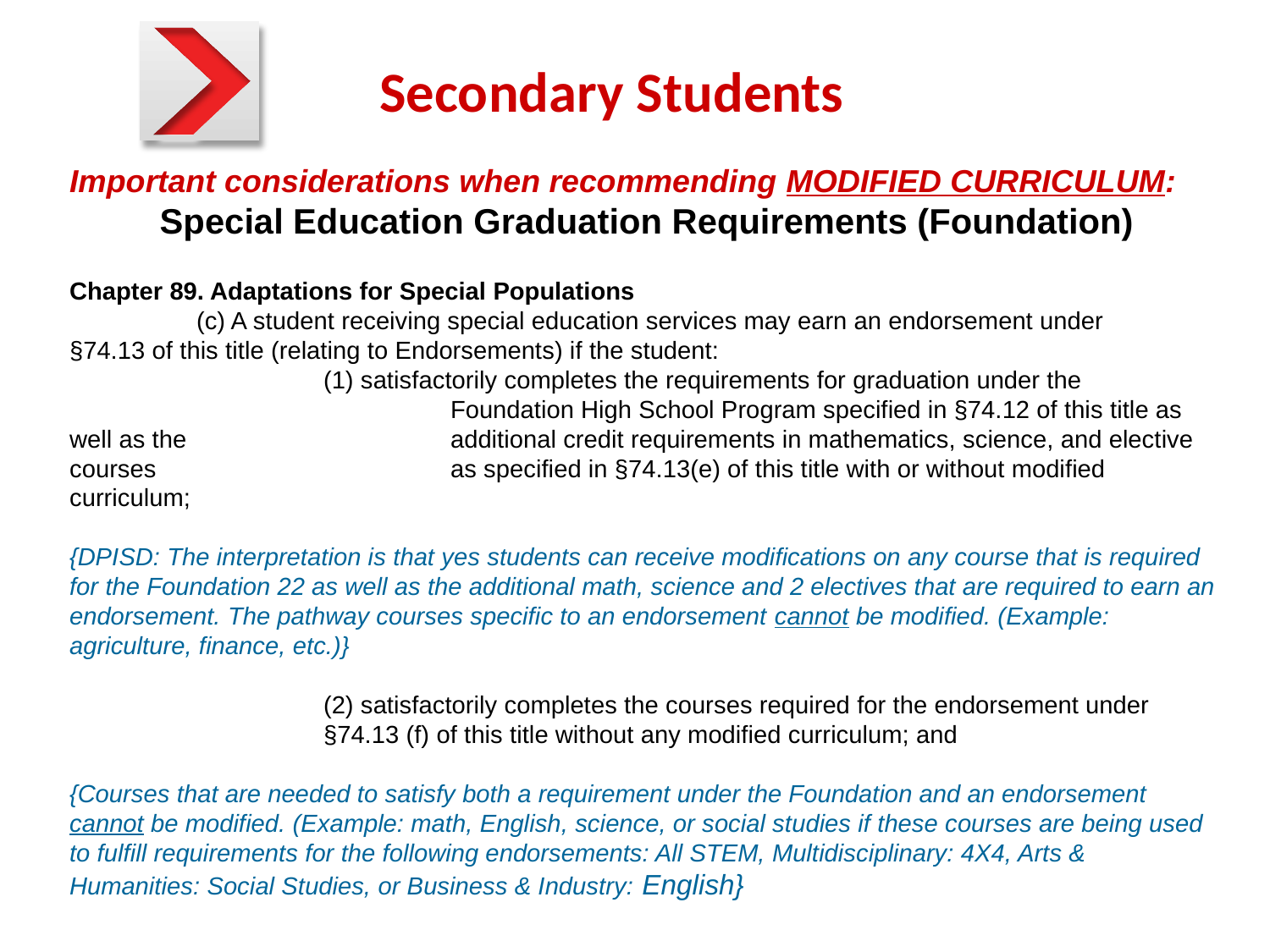

Secondary Students
Important considerations when recommending MODIFIED CURRICULUM:
Special Education Graduation Requirements (Foundation)

Chapter 89. Adaptations for Special Populations
	(c) A student receiving special education services may earn an endorsement under 	§74.13 of this title (relating to Endorsements) if the student:
		(1) satisfactorily completes the requirements for graduation under the 				Foundation High School Program specified in §74.12 of this title as well as the 			additional credit requirements in mathematics, science, and elective courses 			as specified in §74.13(e) of this title with or without modified curriculum;

{DPISD: The interpretation is that yes students can receive modifications on any course that is required for the Foundation 22 as well as the additional math, science and 2 electives that are required to earn an endorsement. The pathway courses specific to an endorsement cannot be modified. (Example: agriculture, finance, etc.)}

		(2) satisfactorily completes the courses required for the endorsement under 			§74.13 (f) of this title without any modified curriculum; and

{Courses that are needed to satisfy both a requirement under the Foundation and an endorsement cannot be modified. (Example: math, English, science, or social studies if these courses are being used to fulfill requirements for the following endorsements: All STEM, Multidisciplinary: 4X4, Arts & Humanities: Social Studies, or Business & Industry: English}